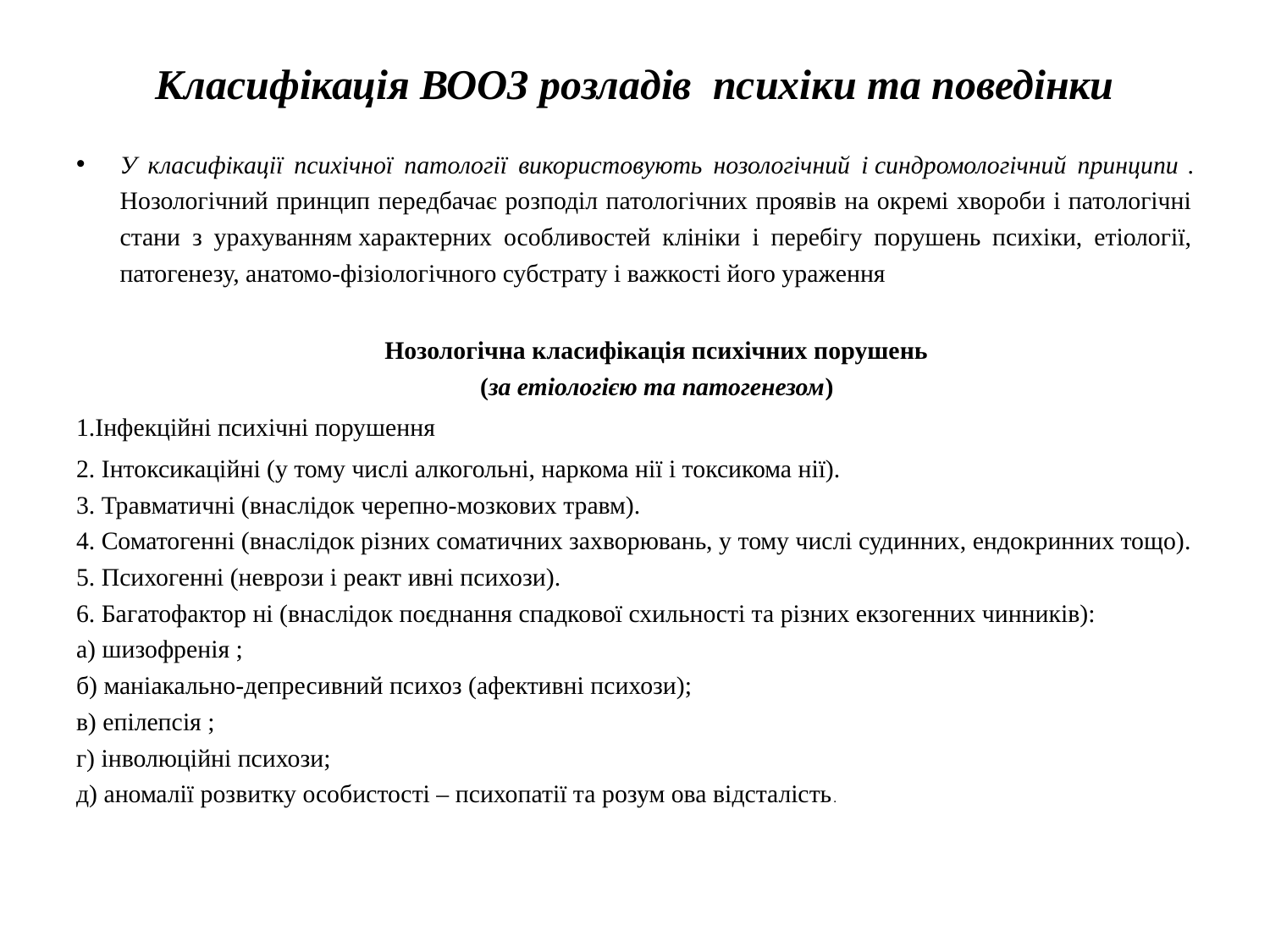

# Класифікація ВООЗ розладів  психіки та поведінки
У класифікації психічної патології використовують нозологічний і синдромологічний принципи . Нозологічний принцип передбачає розподіл патологічних проявів на окремі хвороби і патологічні стани з урахуванням характерних особливостей клініки і перебігу порушень психіки, етіології, патогенезу, анатомо-фізіологічного субстрату і важкості його ураження
Нозологічна класифікація психічних порушень
(за етіологією та патогенезом)
1.Інфекційні психічні порушення
2. Інтоксикаційні (у тому числі алкогольні, наркома нії і токсикома нії).
3. Травматичні (внаслідок черепно-мозкових травм).
4. Соматогенні (внаслідок різних соматичних захворювань, у тому числі судинних, ендокринних тощо).
5. Психогенні (неврози і реакт ивні психози).
6. Багатофактор ні (внаслідок поєднання спадкової схильності та різних екзогенних чинників):
а) шизофренія ;
б) маніакально-депресивний психоз (афективні психози);
в) епілепсія ;
г) інволюційні психози;
д) аномалії розвитку особистості – психопатії та розум ова відсталість.